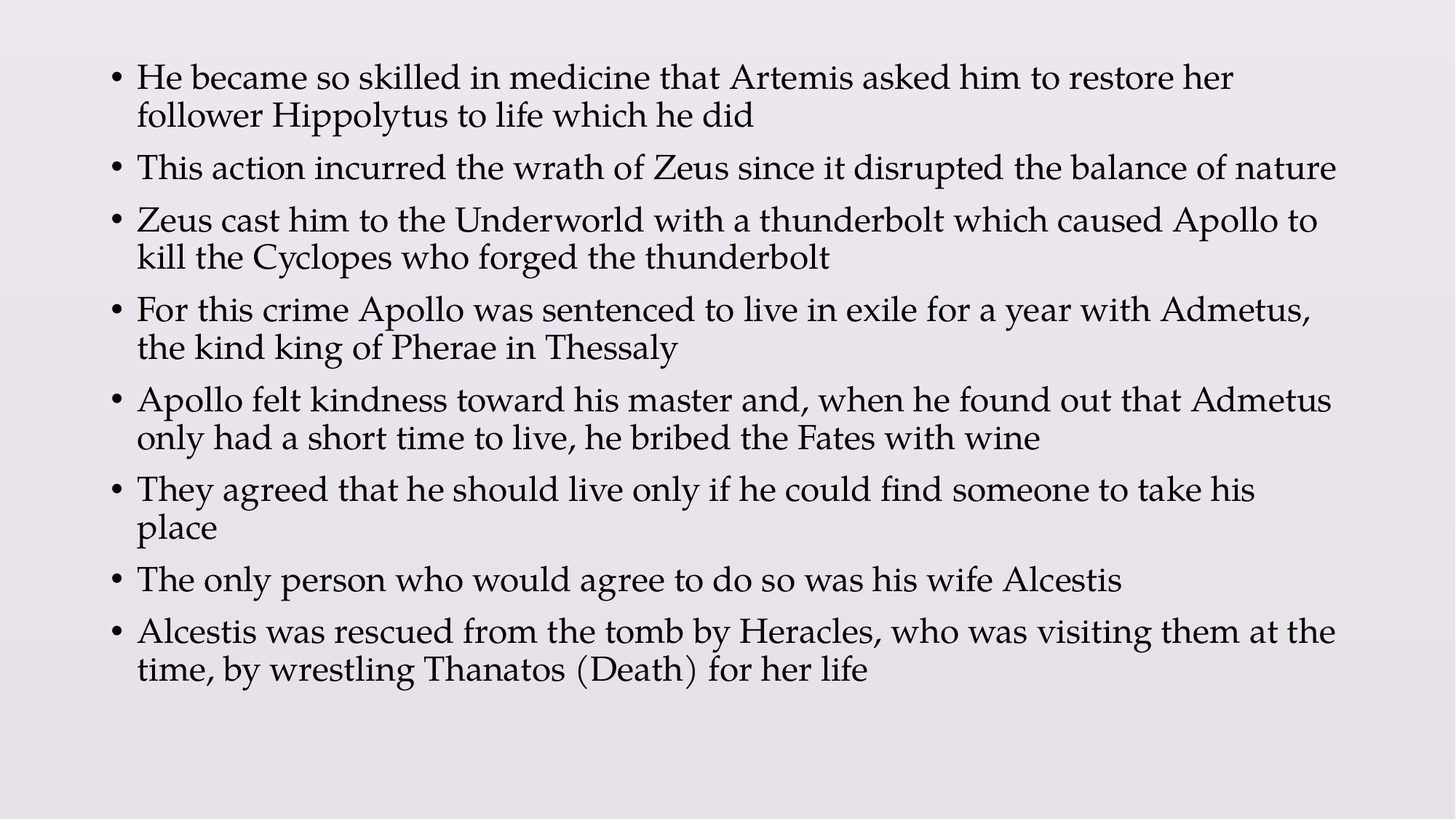

He became so skilled in medicine that Artemis asked him to restore her follower Hippolytus to life which he did
This action incurred the wrath of Zeus since it disrupted the balance of nature
Zeus cast him to the Underworld with a thunderbolt which caused Apollo to kill the Cyclopes who forged the thunderbolt
For this crime Apollo was sentenced to live in exile for a year with Admetus, the kind king of Pherae in Thessaly
Apollo felt kindness toward his master and, when he found out that Admetus only had a short time to live, he bribed the Fates with wine
They agreed that he should live only if he could find someone to take his place
The only person who would agree to do so was his wife Alcestis
Alcestis was rescued from the tomb by Heracles, who was visiting them at the time, by wrestling Thanatos (Death) for her life